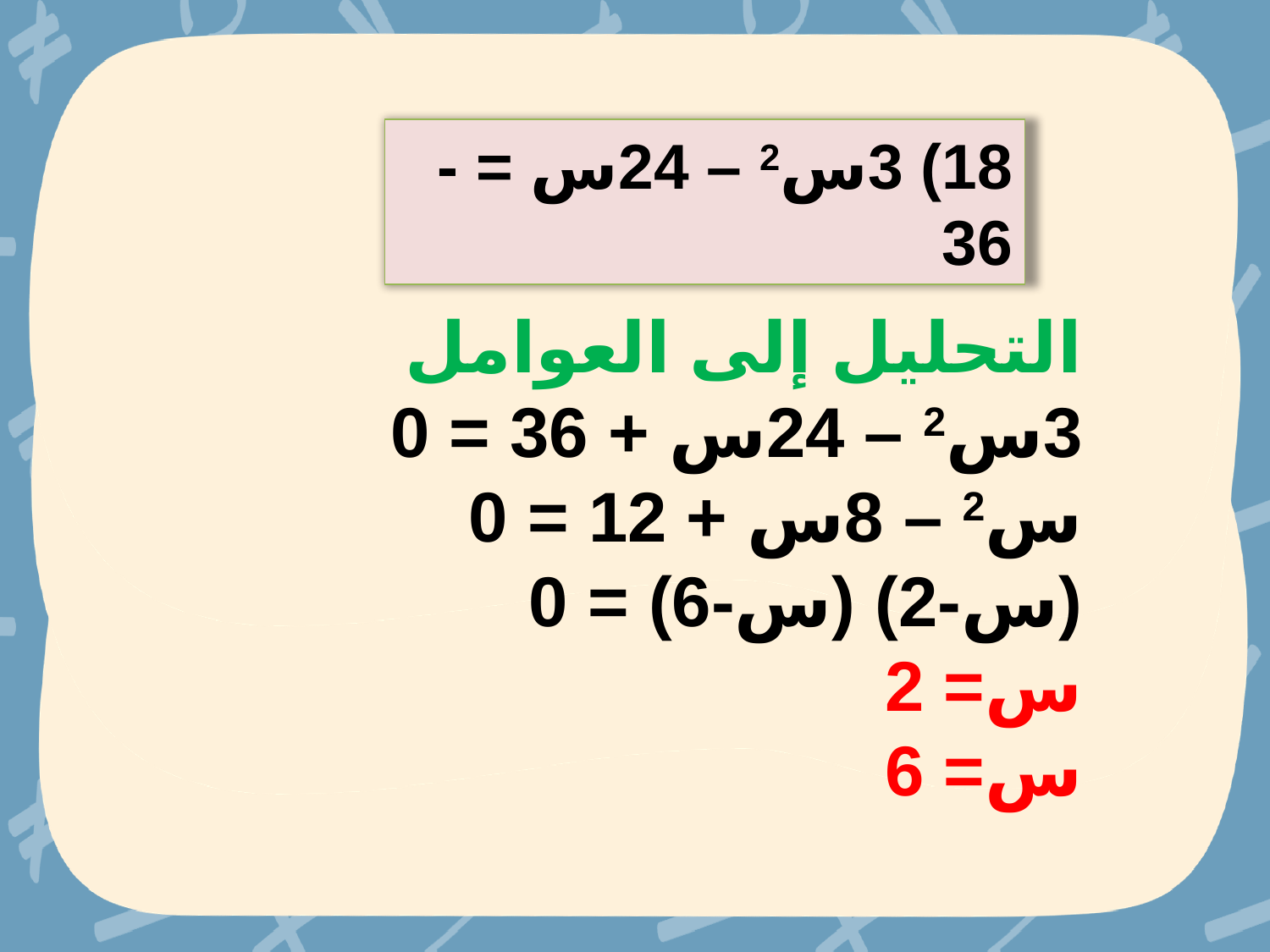

18) 3س2 – 24س = -36
التحليل إلى العوامل
3س2 – 24س + 36 = 0
س2 – 8س + 12 = 0
(س-2) (س-6) = 0
س= 2
س= 6